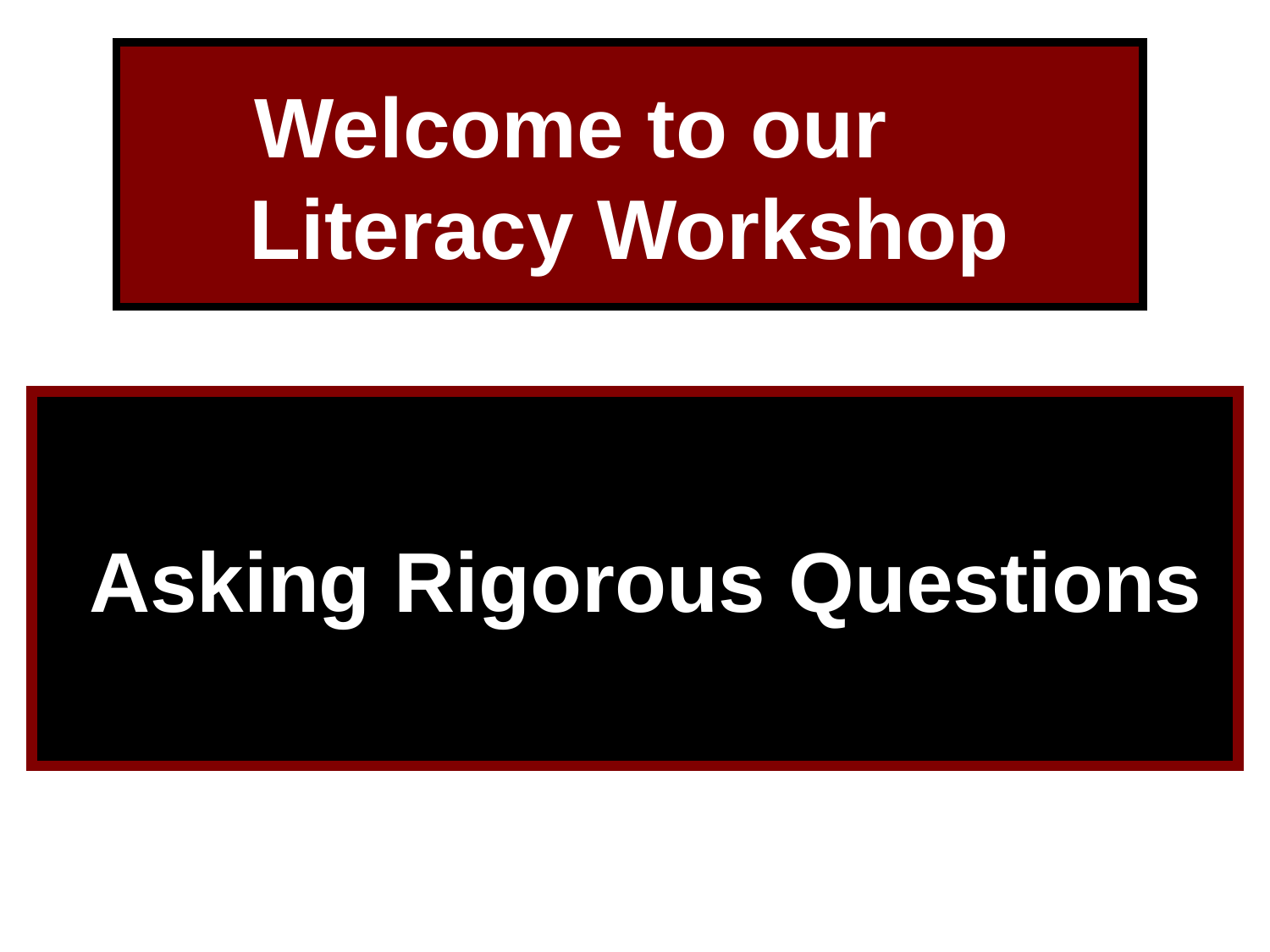

Welcome to our      Literacy Workshop
# Asking Rigorous Questions